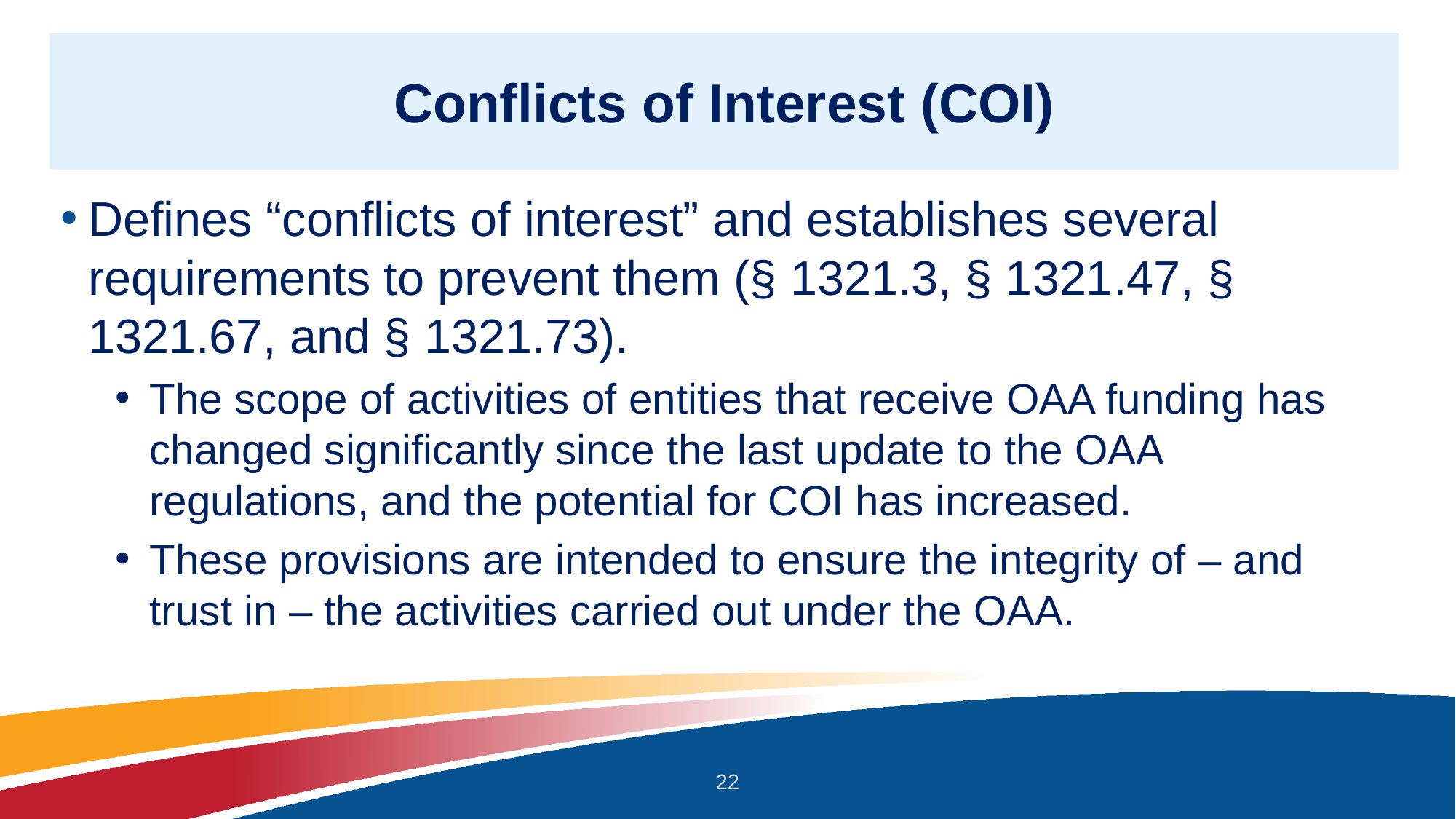

# Conflicts of Interest (COI)
Defines “conflicts of interest” and establishes several requirements to prevent them (§ 1321.3, § 1321.47, § 1321.67, and § 1321.73).
The scope of activities of entities that receive OAA funding has changed significantly since the last update to the OAA regulations, and the potential for COI has increased.
These provisions are intended to ensure the integrity of – and trust in – the activities carried out under the OAA.

22